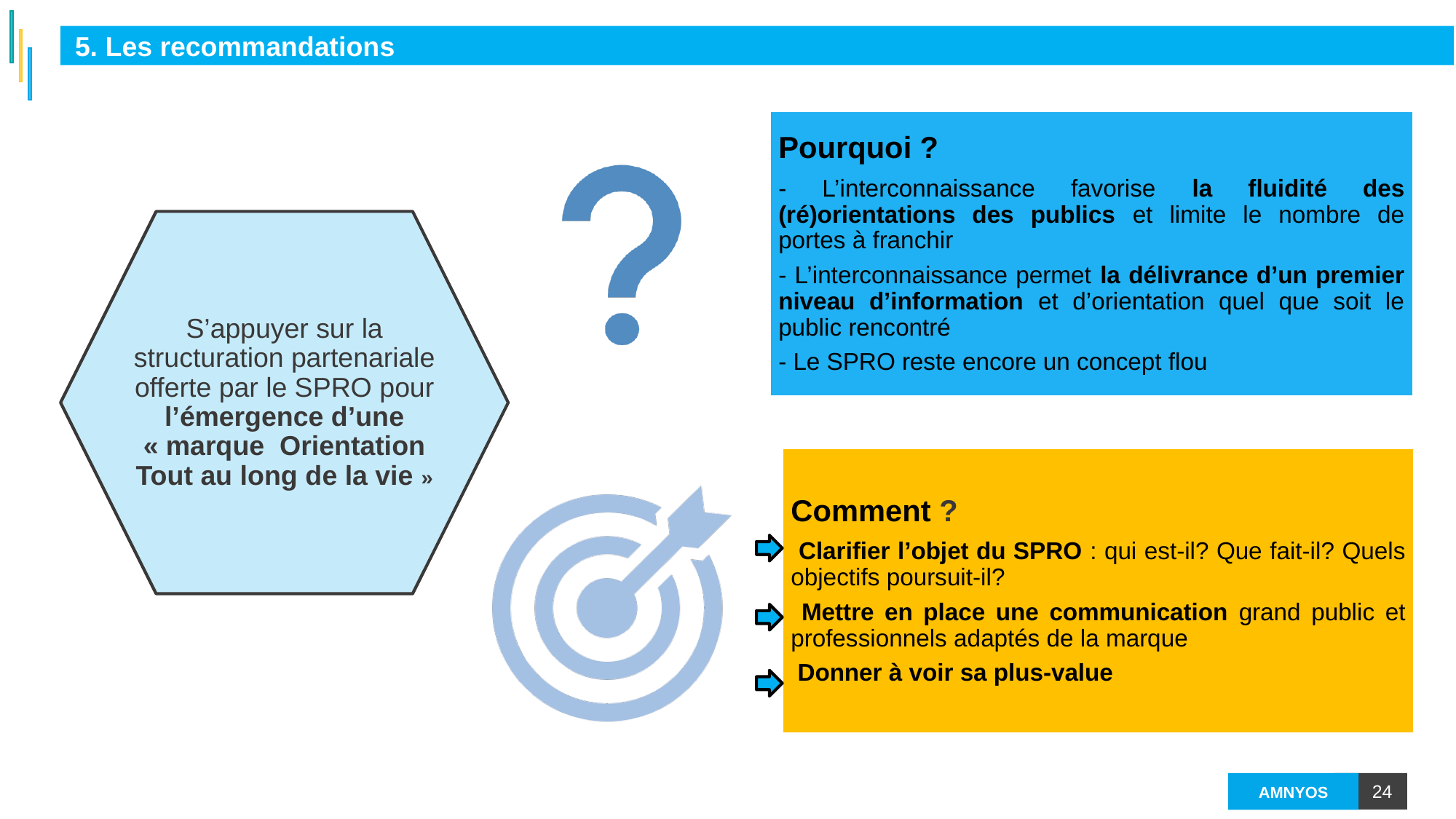

5. Les recommandations
Pourquoi ?
- L’interconnaissance favorise la fluidité des (ré)orientations des publics et limite le nombre de portes à franchir
- L’interconnaissance permet la délivrance d’un premier niveau d’information et d’orientation quel que soit le public rencontré
- Le SPRO reste encore un concept flou
Comment ?
 Clarifier l’objet du SPRO : qui est-il? Que fait-il? Quels objectifs poursuit-il?
 Mettre en place une communication grand public et professionnels adaptés de la marque
 Donner à voir sa plus-value

S’appuyer sur la structuration partenariale offerte par le SPRO pour l’émergence d’une « marque  Orientation Tout au long de la vie »